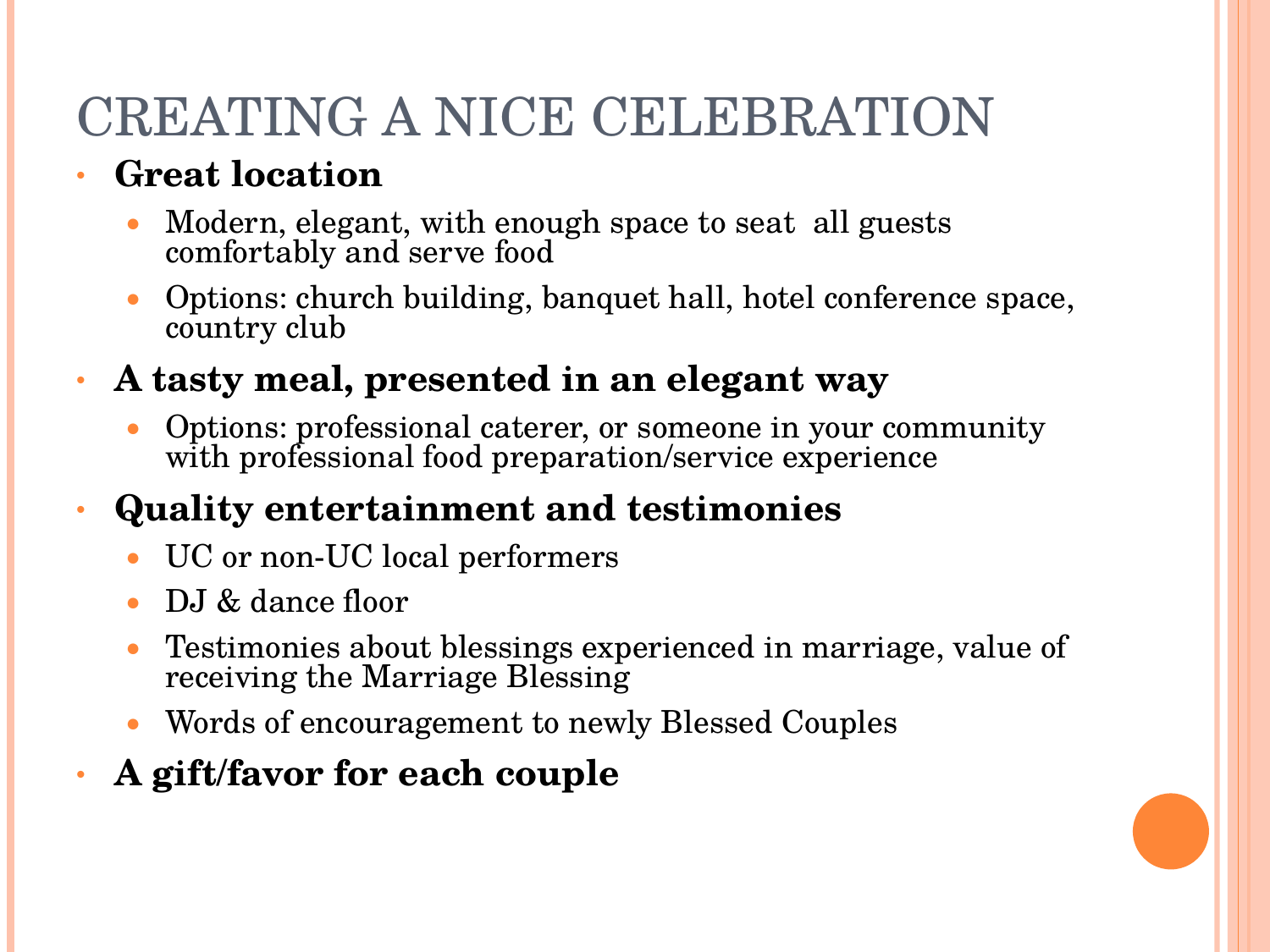

# Creating a Nice Celebration
Great location
Modern, elegant, with enough space to seat  all guests comfortably and serve food
Options: church building, banquet hall, hotel conference space, country club
A tasty meal, presented in an elegant way
Options: professional caterer, or someone in your community with professional food preparation/service experience
Quality entertainment and testimonies
UC or non-UC local performers
DJ & dance floor
Testimonies about blessings experienced in marriage, value of receiving the Marriage Blessing
Words of encouragement to newly Blessed Couples
A gift/favor for each couple